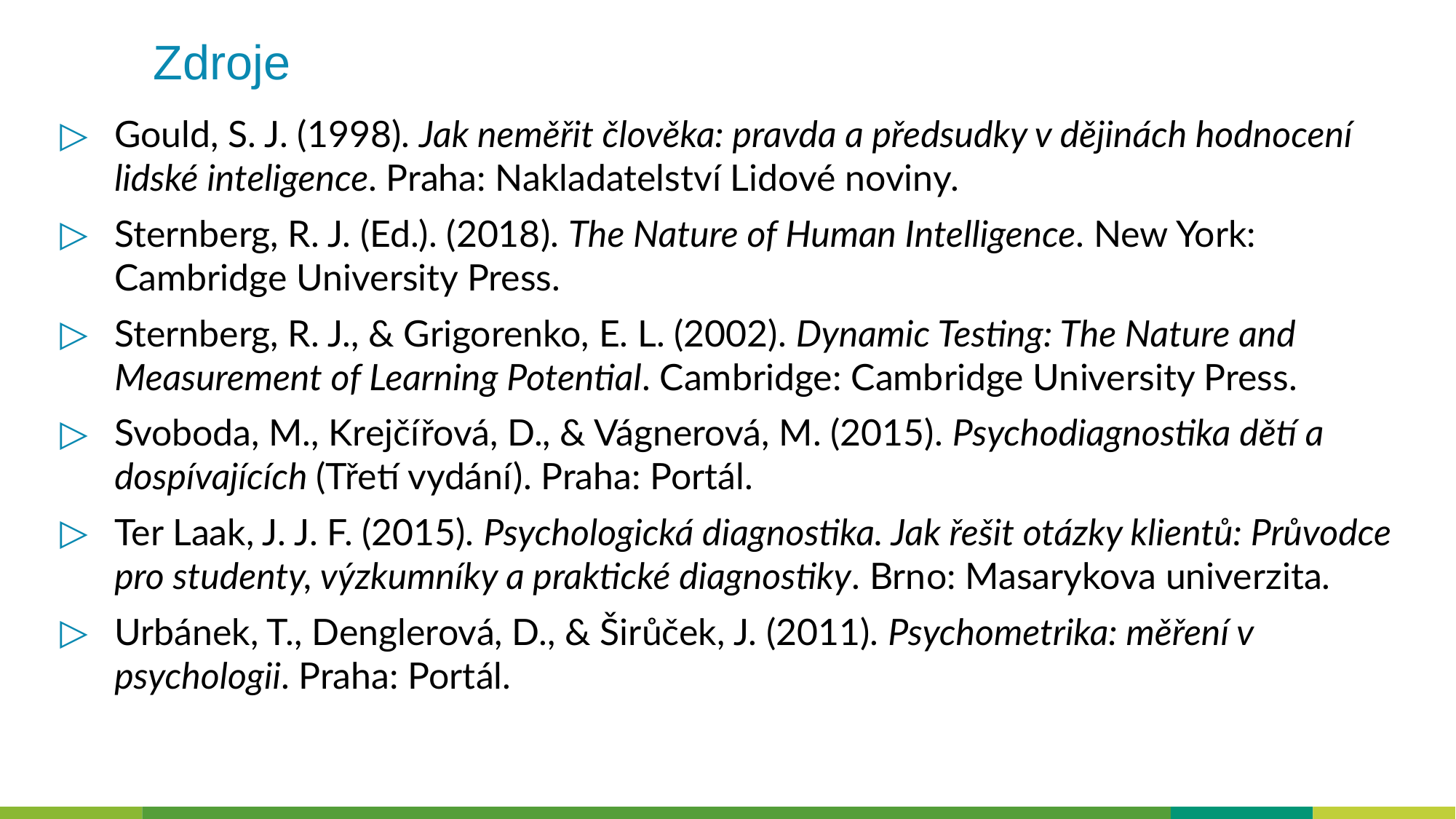

# Zdroje
Gould, S. J. (1998). Jak neměřit člověka: pravda a předsudky v dějinách hodnocení lidské inteligence. Praha: Nakladatelství Lidové noviny.
Sternberg, R. J. (Ed.). (2018). The Nature of Human Intelligence. New York: Cambridge University Press.
Sternberg, R. J., & Grigorenko, E. L. (2002). Dynamic Testing: The Nature and Measurement of Learning Potential. Cambridge: Cambridge University Press.
Svoboda, M., Krejčířová, D., & Vágnerová, M. (2015). Psychodiagnostika dětí a dospívajících (Třetí vydání). Praha: Portál.
Ter Laak, J. J. F. (2015). Psychologická diagnostika. Jak řešit otázky klientů: Průvodce pro studenty, výzkumníky a praktické diagnostiky. Brno: Masarykova univerzita.
Urbánek, T., Denglerová, D., & Širůček, J. (2011). Psychometrika: měření v psychologii. Praha: Portál.